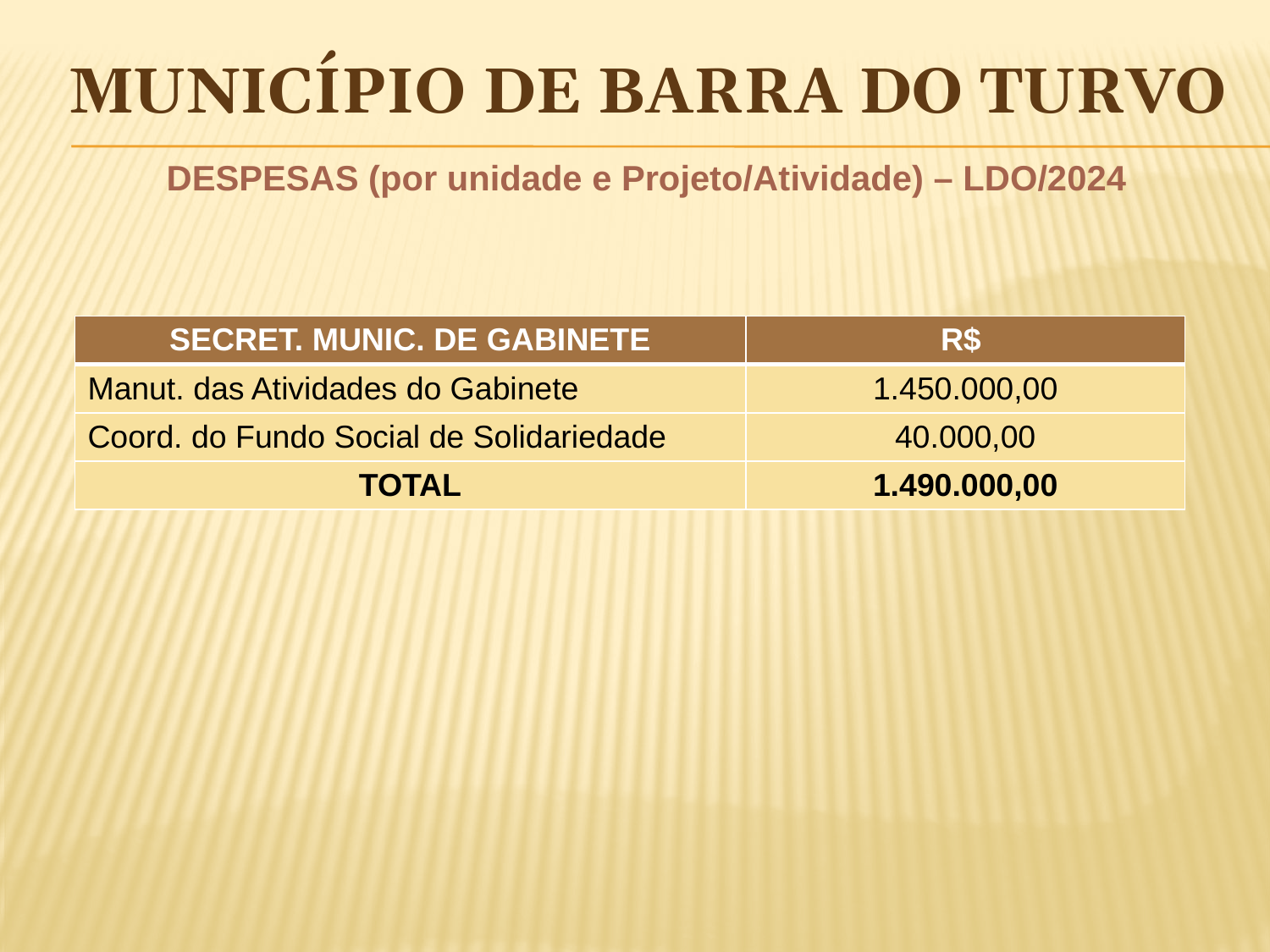

# MUNICÍPIO DE BARRA DO TURVO
DESPESAS (por unidade e Projeto/Atividade) – LDO/2024

| SECRET. MUNIC. DE GABINETE | R$ |
| --- | --- |
| Manut. das Atividades do Gabinete | 1.450.000,00 |
| Coord. do Fundo Social de Solidariedade | 40.000,00 |
| TOTAL | 1.490.000,00 |